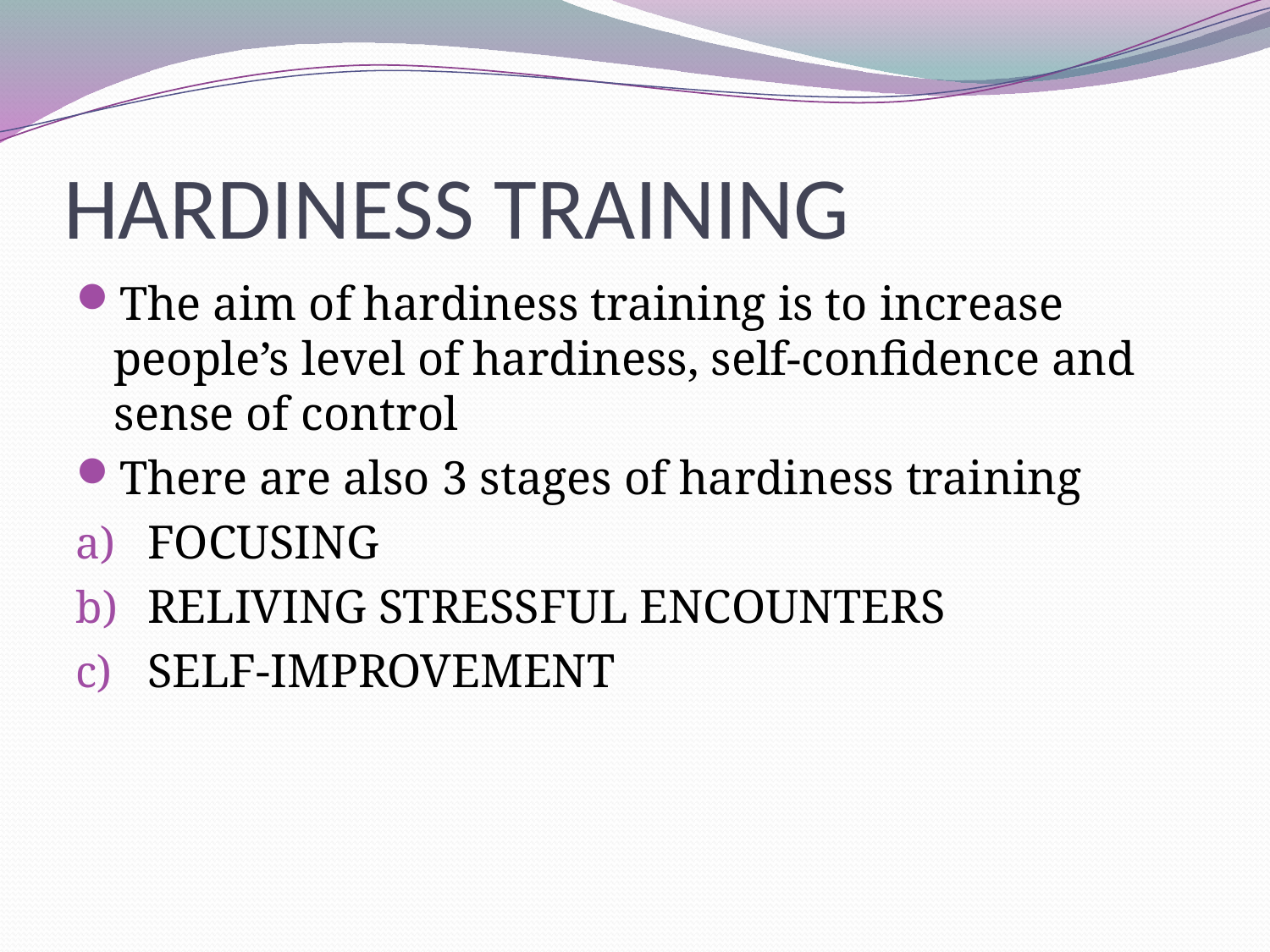

# HARDINESS TRAINING
The aim of hardiness training is to increase people’s level of hardiness, self-confidence and sense of control
There are also 3 stages of hardiness training
FOCUSING
RELIVING STRESSFUL ENCOUNTERS
SELF-IMPROVEMENT